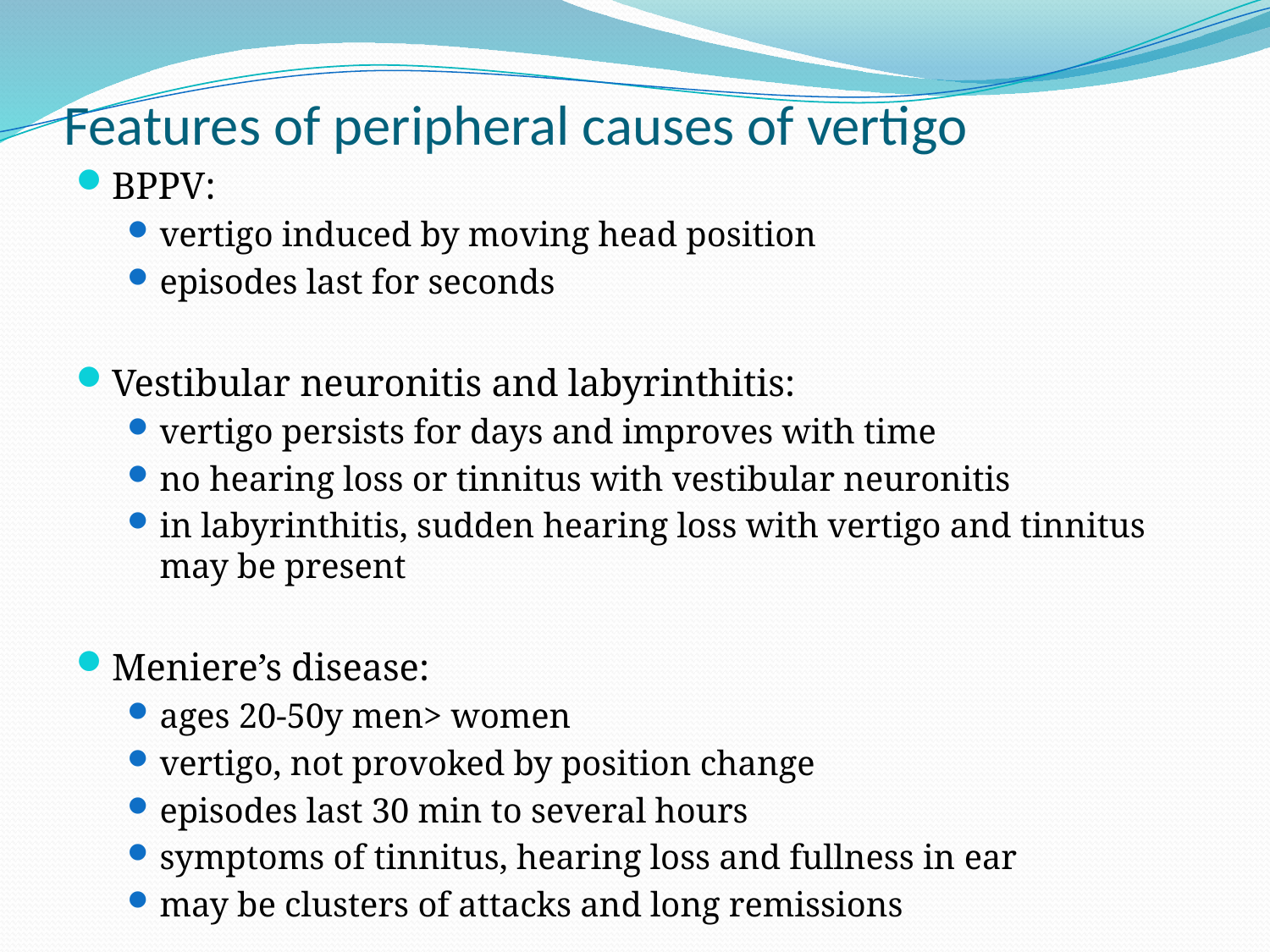

# Features of peripheral causes of vertigo
BPPV:
vertigo induced by moving head position
episodes last for seconds

Vestibular neuronitis and labyrinthitis:
vertigo persists for days and improves with time
no hearing loss or tinnitus with vestibular neuronitis
in labyrinthitis, sudden hearing loss with vertigo and tinnitus may be present

Meniere’s disease:
ages 20-50y men> women
vertigo, not provoked by position change
episodes last 30 min to several hours
symptoms of tinnitus, hearing loss and fullness in ear
may be clusters of attacks and long remissions